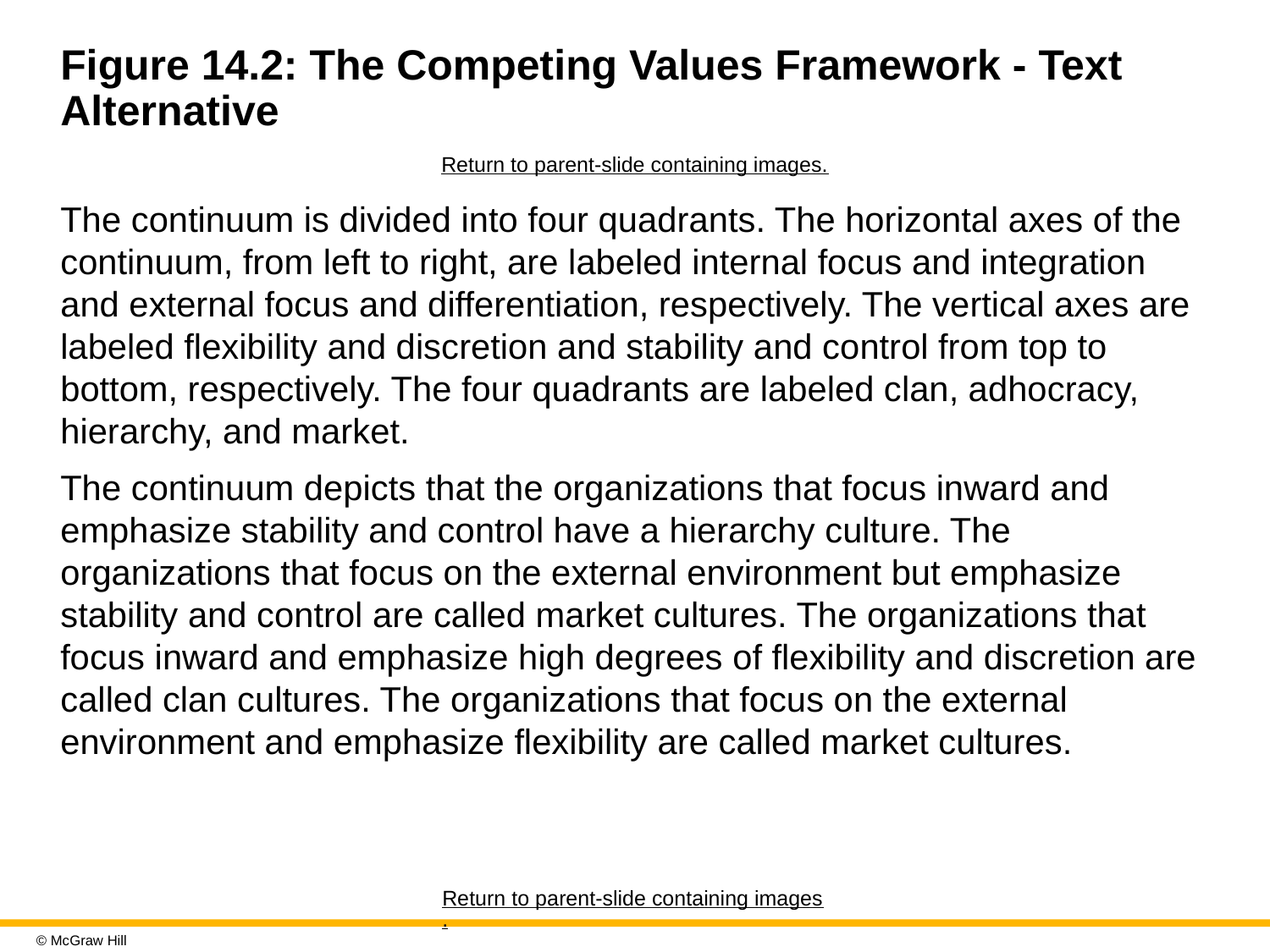

# Figure 14.2: The Competing Values Framework - Text Alternative
Return to parent-slide containing images.
The continuum is divided into four quadrants. The horizontal axes of the continuum, from left to right, are labeled internal focus and integration and external focus and differentiation, respectively. The vertical axes are labeled flexibility and discretion and stability and control from top to bottom, respectively. The four quadrants are labeled clan, adhocracy, hierarchy, and market.
The continuum depicts that the organizations that focus inward and emphasize stability and control have a hierarchy culture. The organizations that focus on the external environment but emphasize stability and control are called market cultures. The organizations that focus inward and emphasize high degrees of flexibility and discretion are called clan cultures. The organizations that focus on the external environment and emphasize flexibility are called market cultures.
Return to parent-slide containing images.